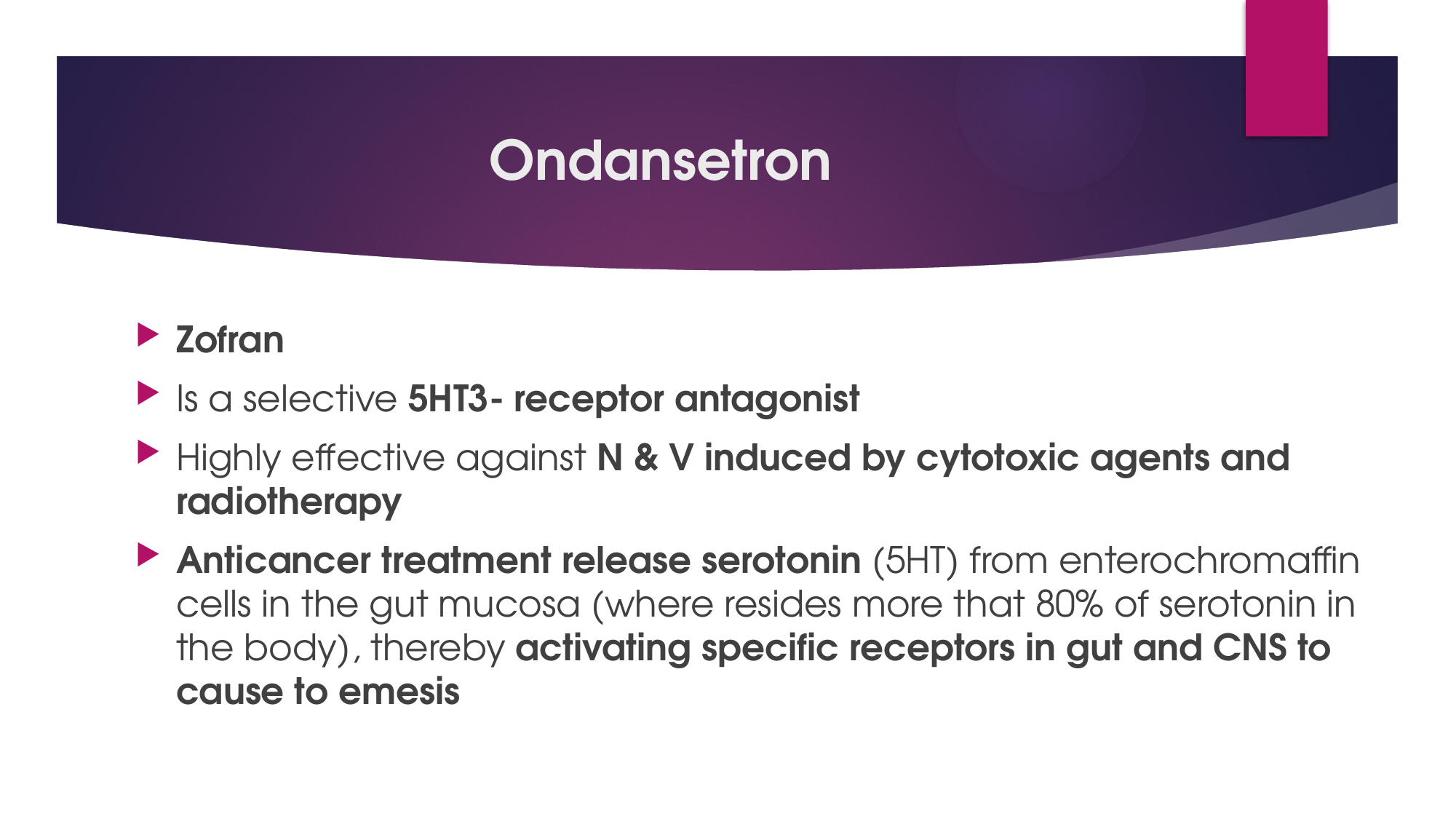

# Ondansetron
Zofran
Is a selective 5HT3- receptor antagonist
Highly effective against N & V induced by cytotoxic agents and radiotherapy
Anticancer treatment release serotonin (5HT) from enterochromaffin cells in the gut mucosa (where resides more that 80% of serotonin in the body), thereby activating specific receptors in gut and CNS to cause to emesis